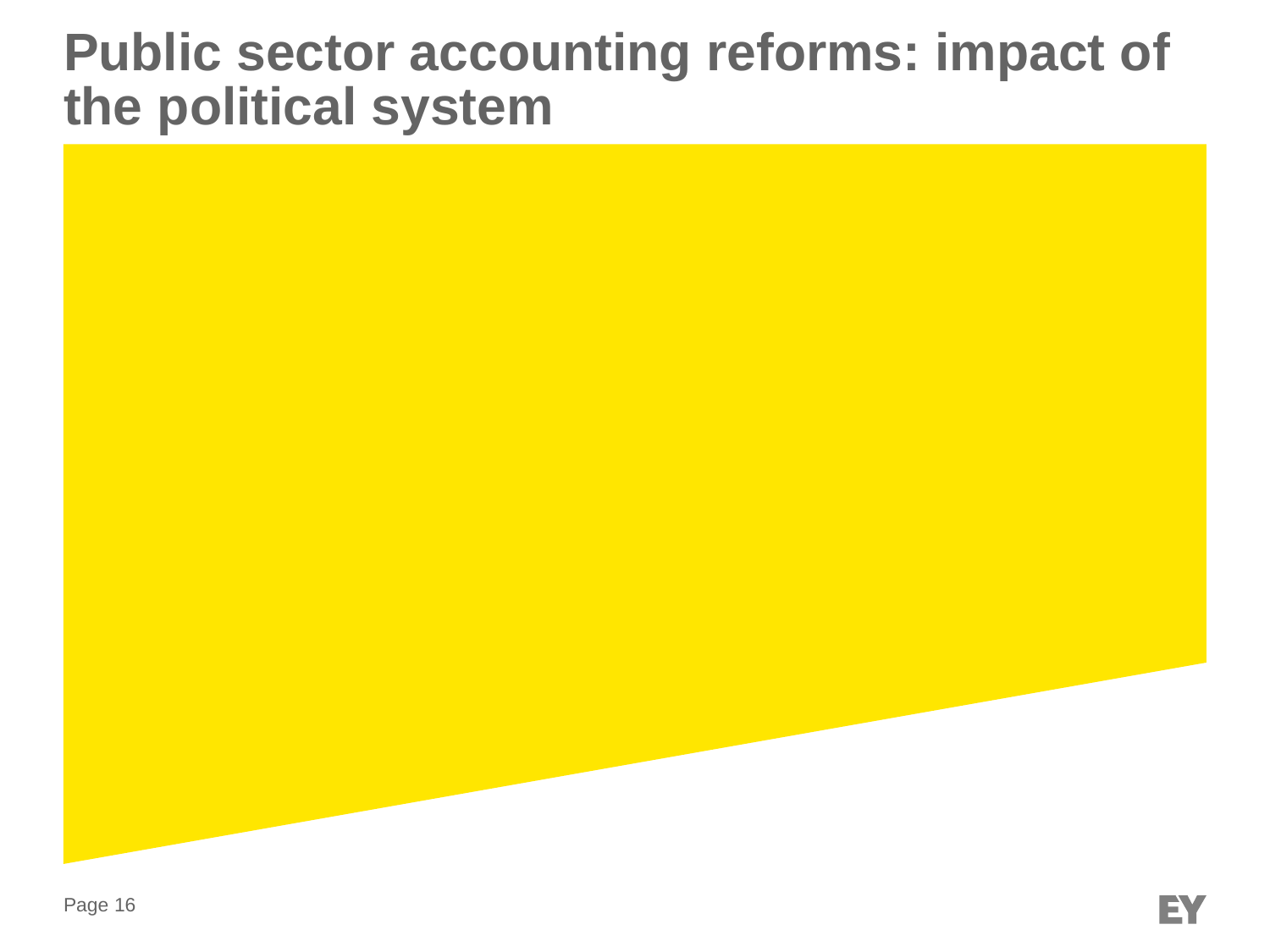

# Public sector accounting reforms: impact of the political system